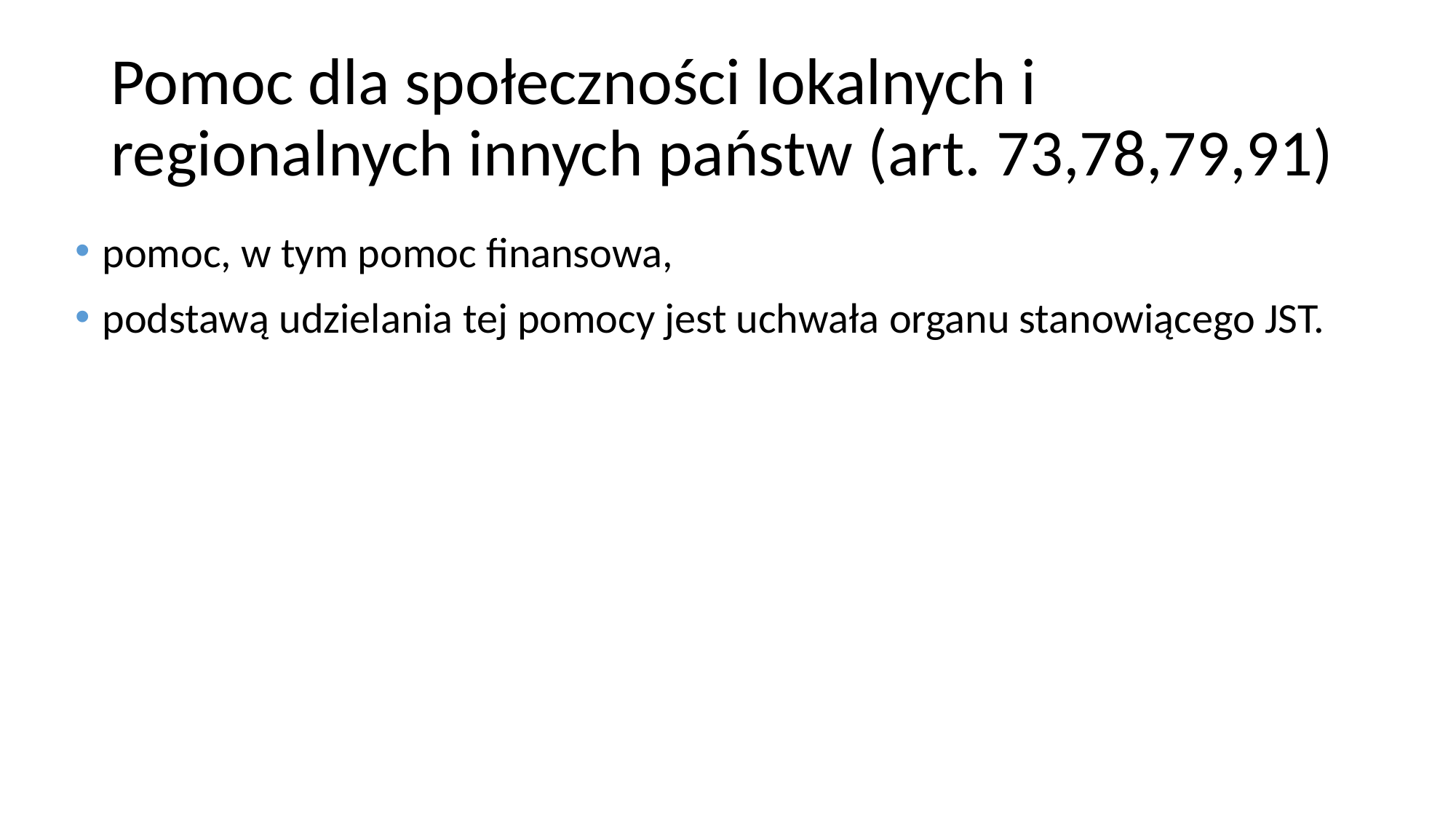

# Pomoc dla społeczności lokalnych i regionalnych innych państw (art. 73,78,79,91)
pomoc, w tym pomoc finansowa,
podstawą udzielania tej pomocy jest uchwała organu stanowiącego JST.